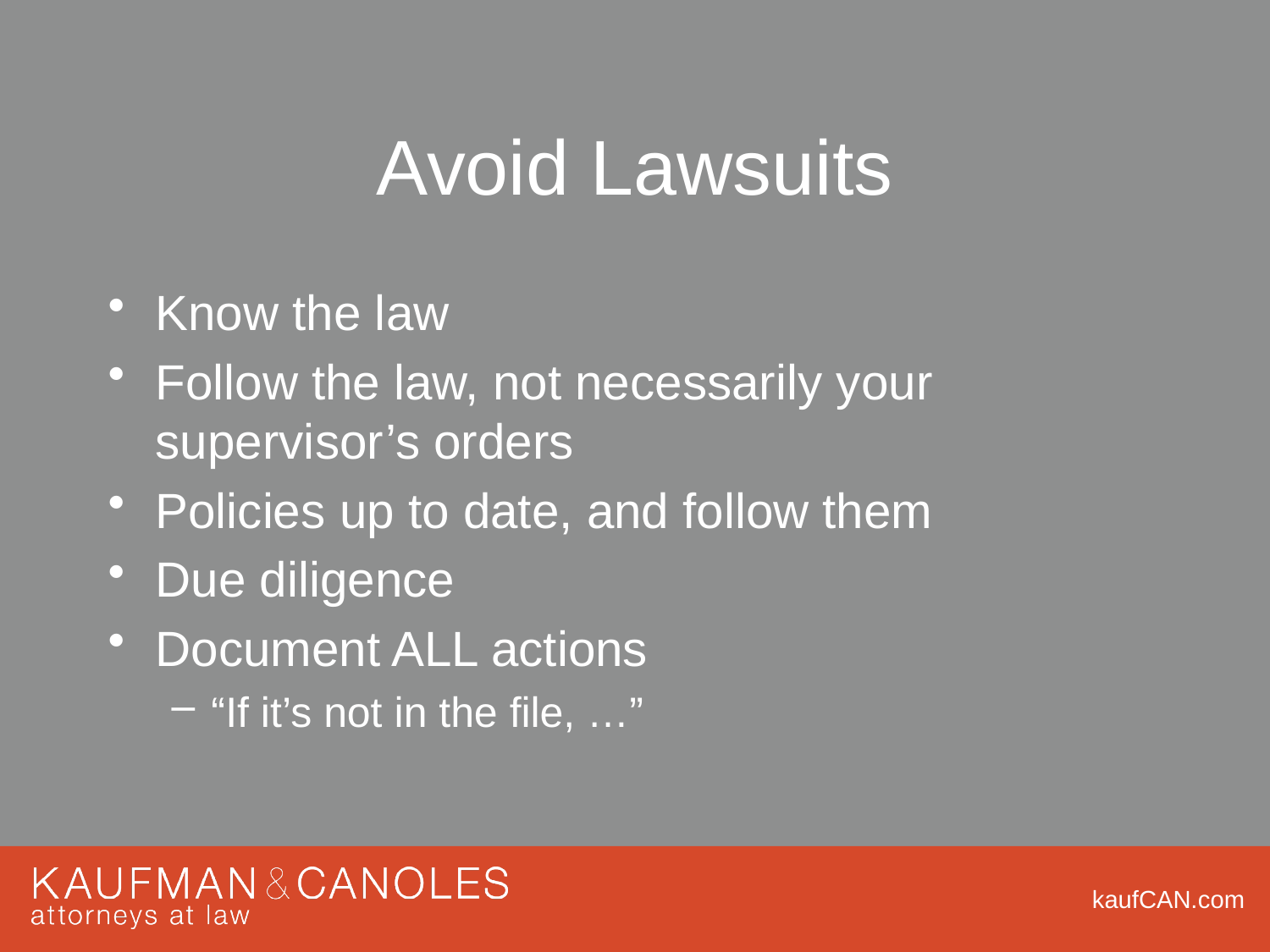

# Avoid Lawsuits
Know the law
Follow the law, not necessarily your supervisor’s orders
Policies up to date, and follow them
Due diligence
Document ALL actions
“If it’s not in the file, …”